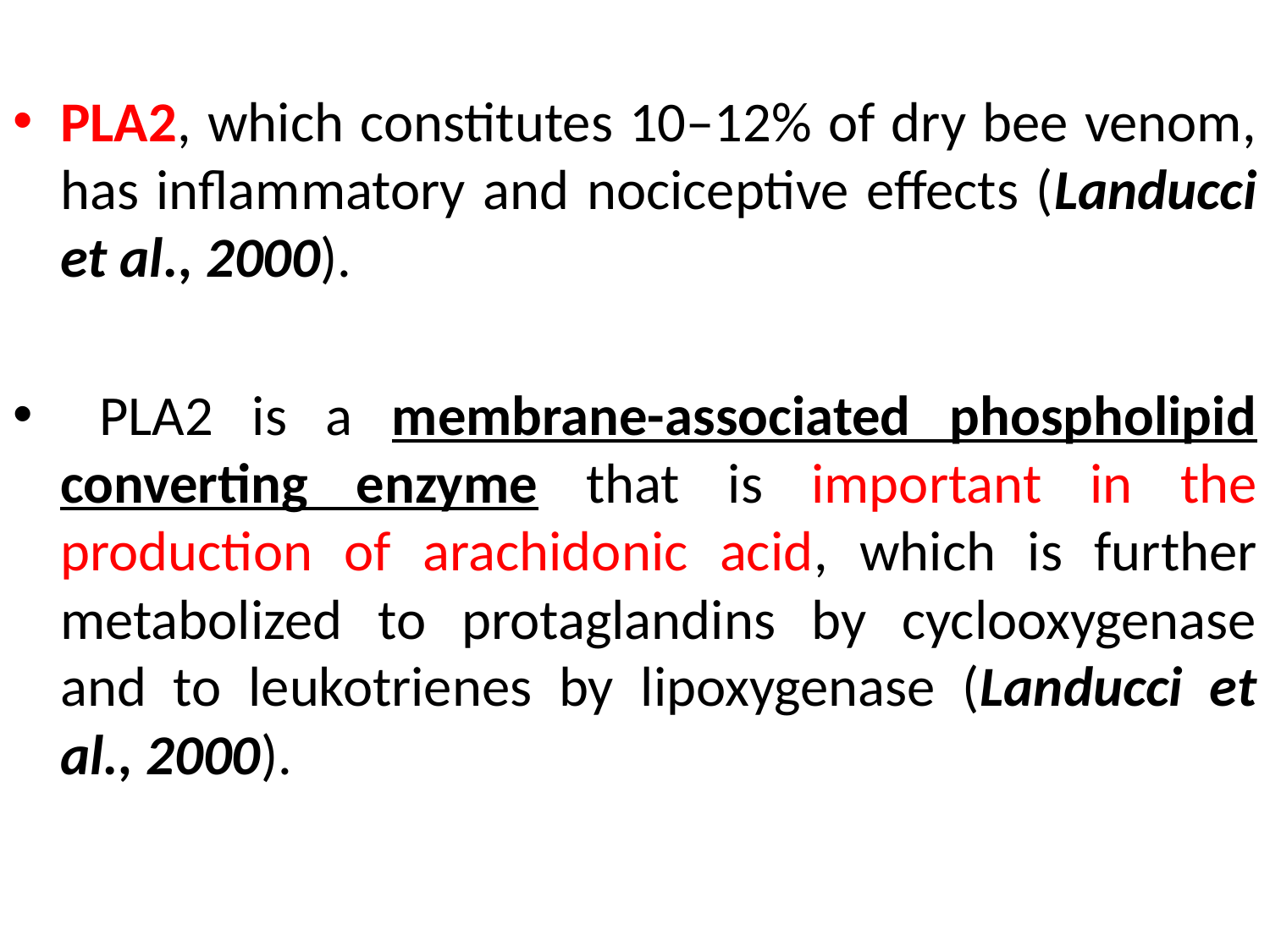

PLA2, which constitutes 10–12% of dry bee venom, has inflammatory and nociceptive effects (Landucci et al., 2000).

 PLA2 is a membrane-associated phospholipid converting enzyme that is important in the production of arachidonic acid, which is further metabolized to protaglandins by cyclooxygenase and to leukotrienes by lipoxygenase (Landucci et al., 2000).